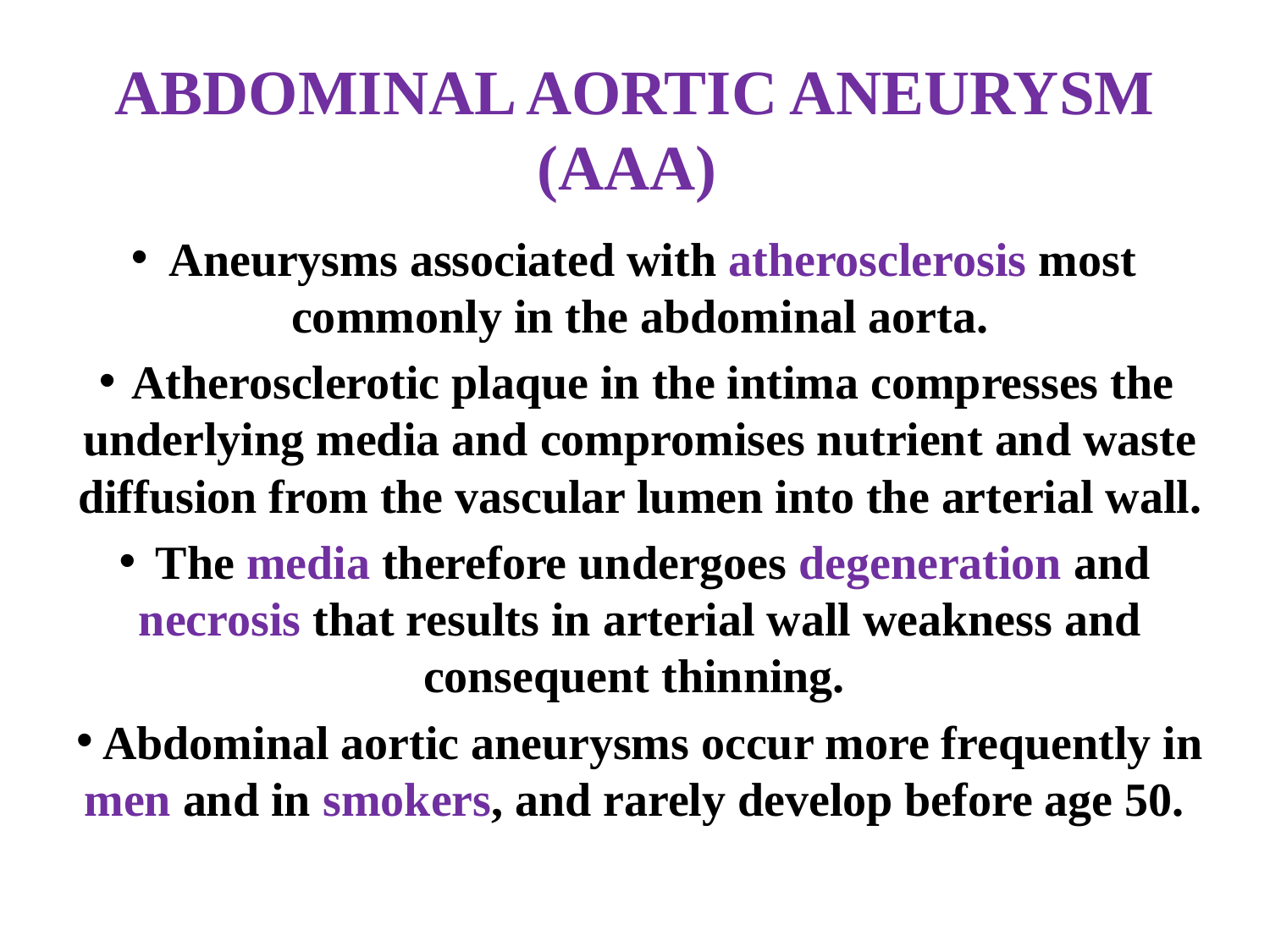

# ABDOMINAL AORTIC ANEURYSM (AAA)
 Aneurysms associated with atherosclerosis most commonly in the abdominal aorta.
 Atherosclerotic plaque in the intima compresses the underlying media and compromises nutrient and waste diffusion from the vascular lumen into the arterial wall.
 The media therefore undergoes degeneration and necrosis that results in arterial wall weakness and consequent thinning.
 Abdominal aortic aneurysms occur more frequently in men and in smokers, and rarely develop before age 50.